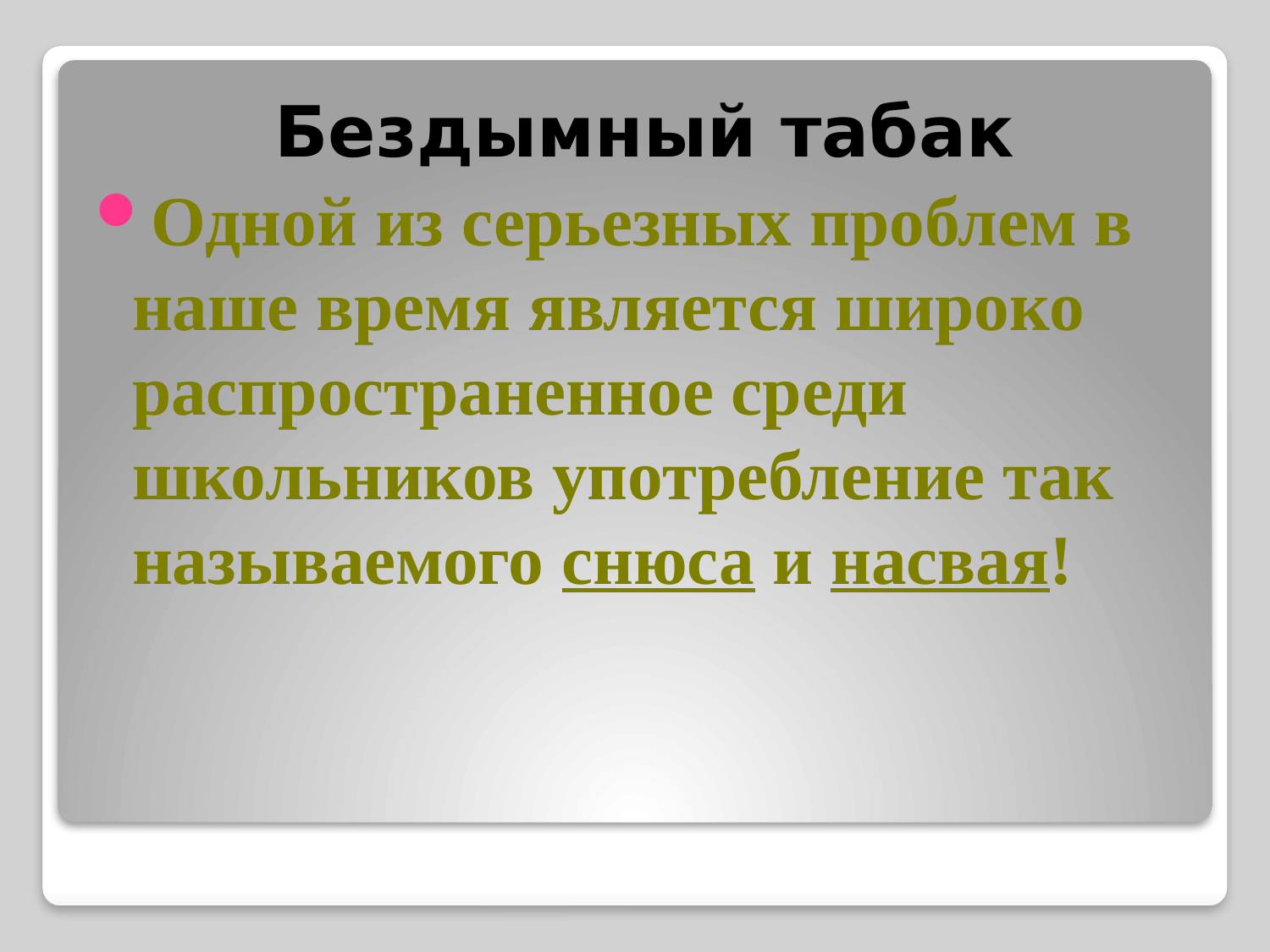

Бездымный табак
Одной из серьезных проблем в наше время является широко распространенное среди школьников употребление так называемого снюса и насвая!